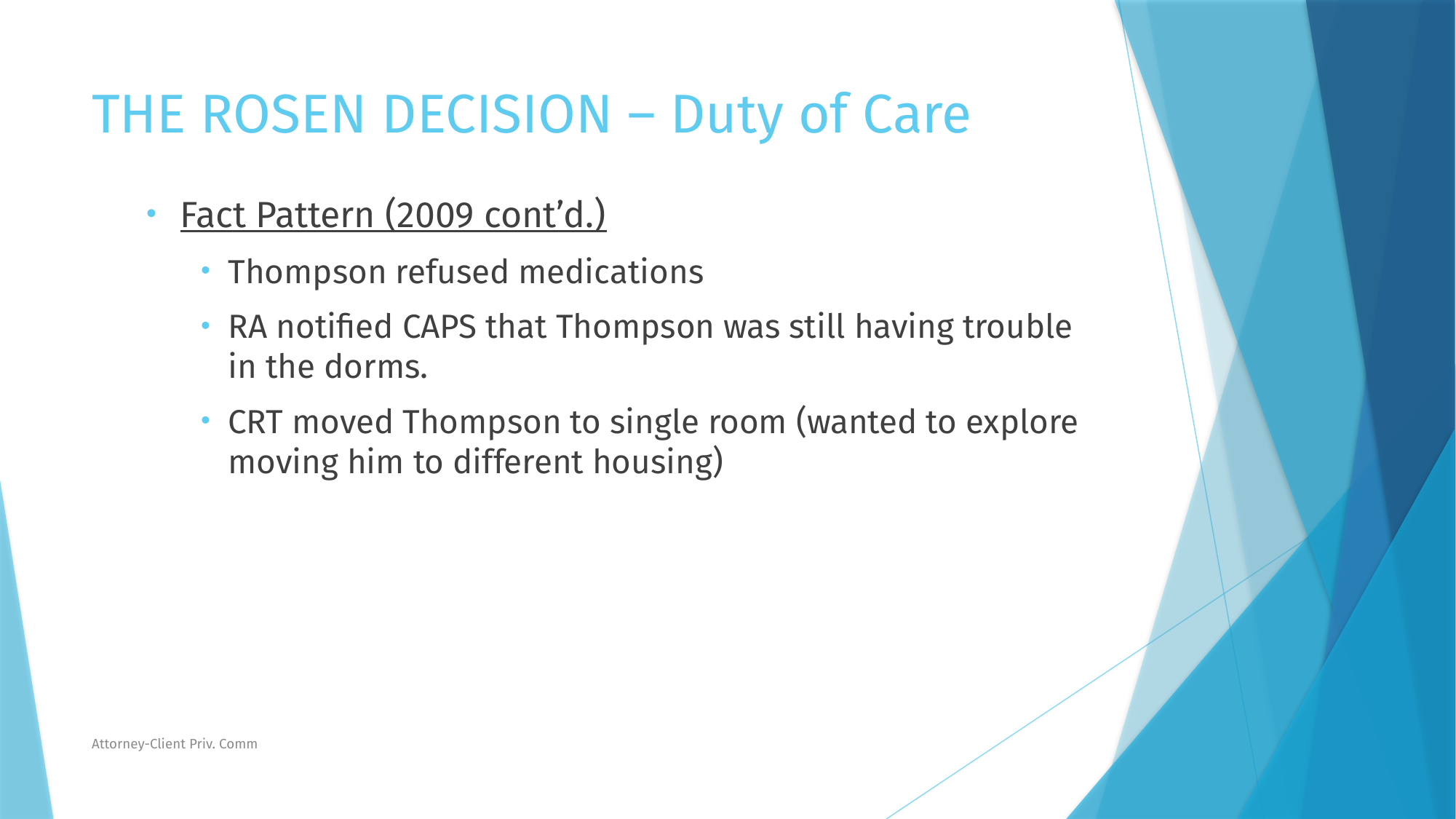

# THE ROSEN DECISION – Duty of Care
Fact Pattern (2009 cont’d.)
Thompson refused medications
RA notified CAPS that Thompson was still having trouble in the dorms.
CRT moved Thompson to single room (wanted to explore moving him to different housing)
Attorney-Client Priv. Comm